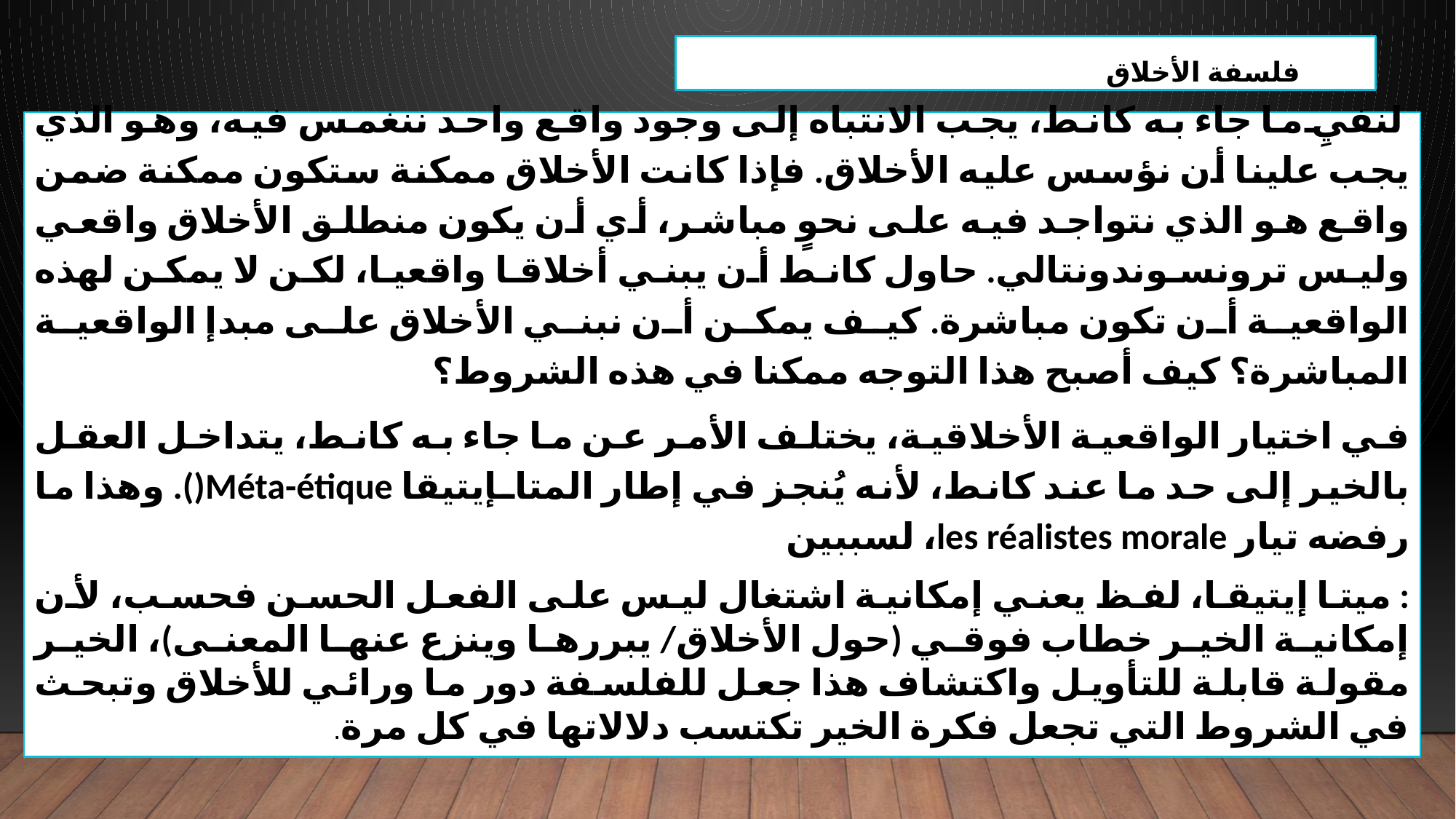

فلسفة الأخلاق
لنفيِ ما جاء به كانط، يجب الانتباه إلى وجود واقع واحد ننغمس فيه، وهو الذي يجب علينا أن نؤسس عليه الأخلاق. فإذا كانت الأخلاق ممكنة ستكون ممكنة ضمن واقع هو الذي نتواجد فيه على نحوٍ مباشر، أي أن يكون منطلق الأخلاق واقعي وليس ترونسوندونتالي. حاول كانط أن يبني أخلاقا واقعيا، لكن لا يمكن لهذه الواقعية أن تكون مباشرة. كيف يمكن أن نبني الأخلاق على مبدإ الواقعية المباشرة؟ كيف أصبح هذا التوجه ممكنا في هذه الشروط؟
في اختيار الواقعية الأخلاقية، يختلف الأمر عن ما جاء به كانط، يتداخل العقل بالخير إلى حد ما عند كانط، لأنه يُنجز في إطار المتاـإيتيقا Méta-étique(). وهذا ما رفضه تيار les réalistes morale، لسببين
: ميتا إيتيقا، لفظ يعني إمكانية اشتغال ليس على الفعل الحسن فحسب، لأن إمكانية الخير خطاب فوقي (حول الأخلاق/ يبررها وينزع عنها المعنى)، الخير مقولة قابلة للتأويل واكتشاف هذا جعل للفلسفة دور ما ورائي للأخلاق وتبحث في الشروط التي تجعل فكرة الخير تكتسب دلالاتها في كل مرة.